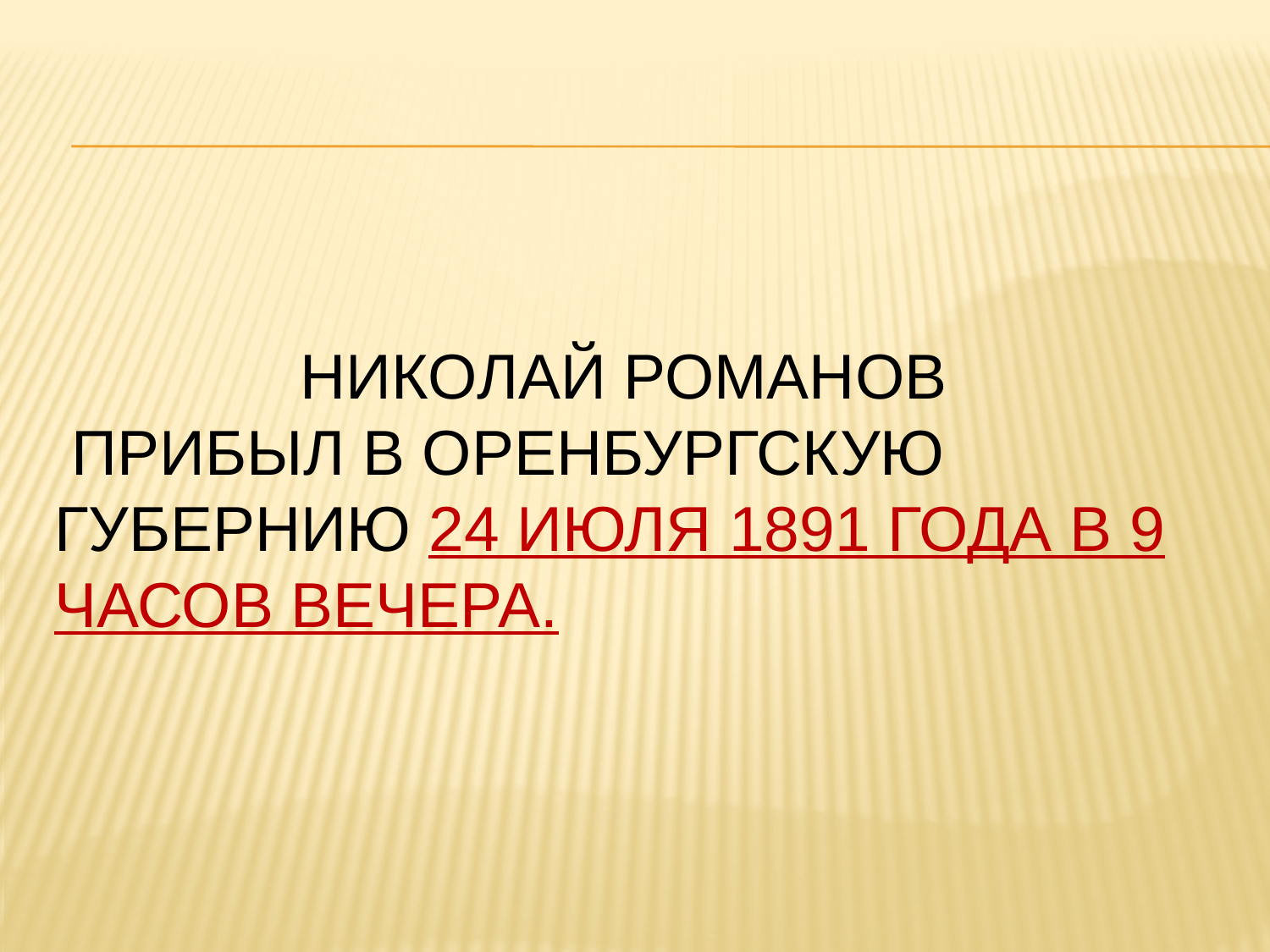

# Николай Романов прибыл в Оренбургскую губернию 24 июля 1891 года в 9 часов вечера.